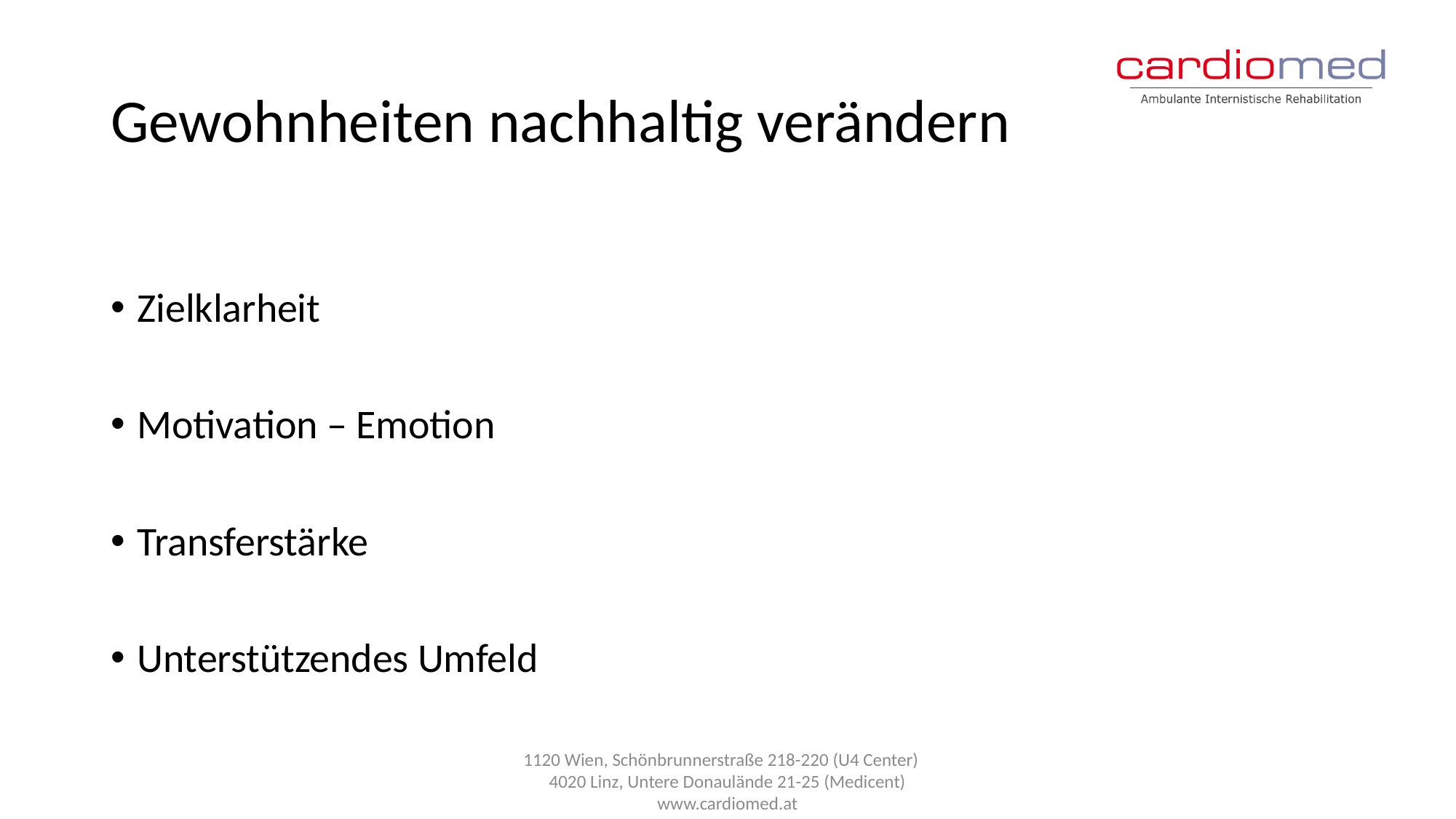

# Gewohnheiten nachhaltig verändern

Zielklarheit

Motivation – Emotion

Transferstärke

Unterstützendes Umfeld

1120 Wien, Schönbrunnerstraße 218-220 (U4 Center)
4020 Linz, Untere Donaulände 21-25 (Medicent) www.cardiomed.at